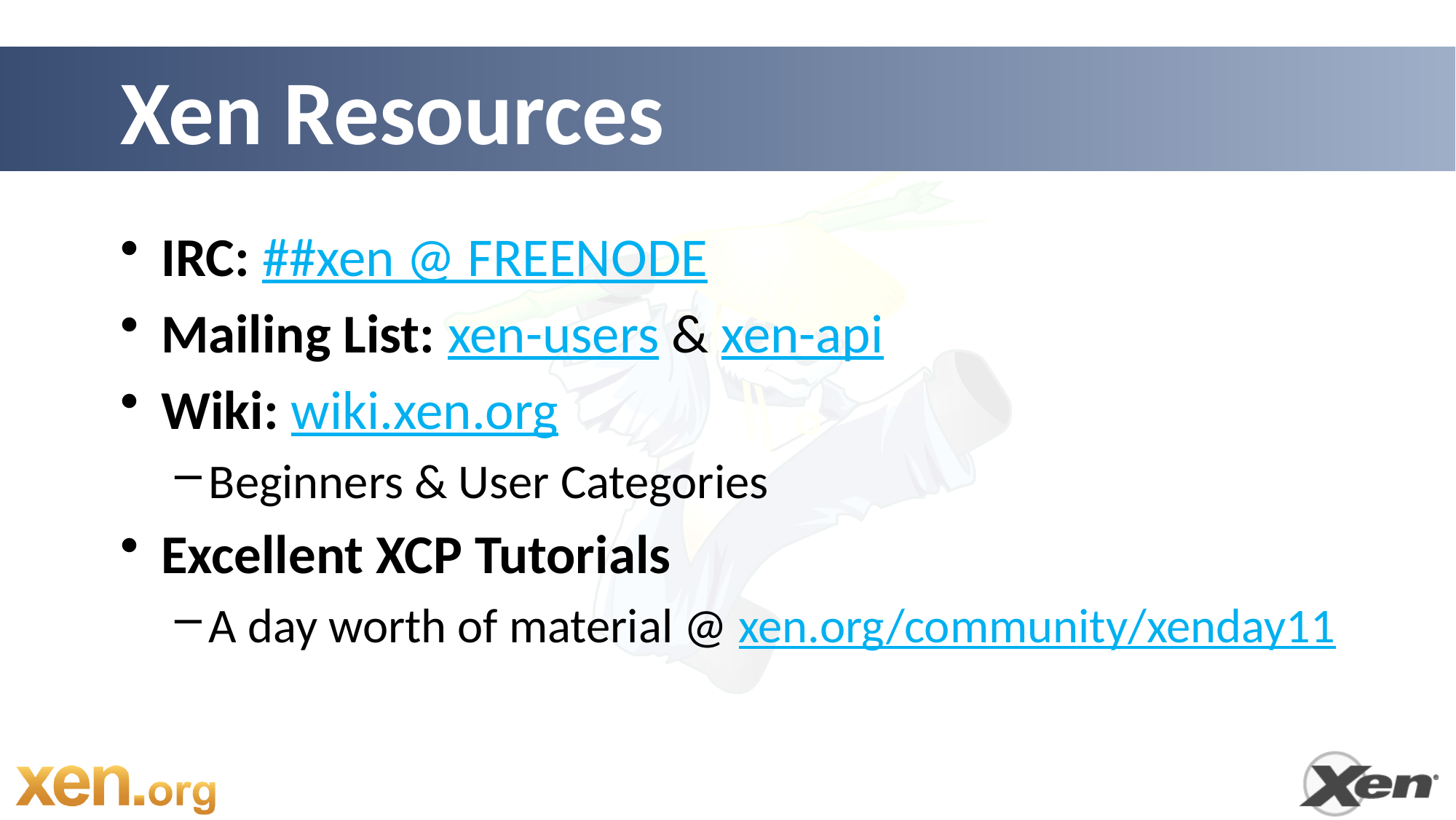

# Xen Resources
IRC: ##xen @ FREENODE
Mailing List: xen-users & xen-api
Wiki: wiki.xen.org
Beginners & User Categories
Excellent XCP Tutorials
A day worth of material @ xen.org/community/xenday11